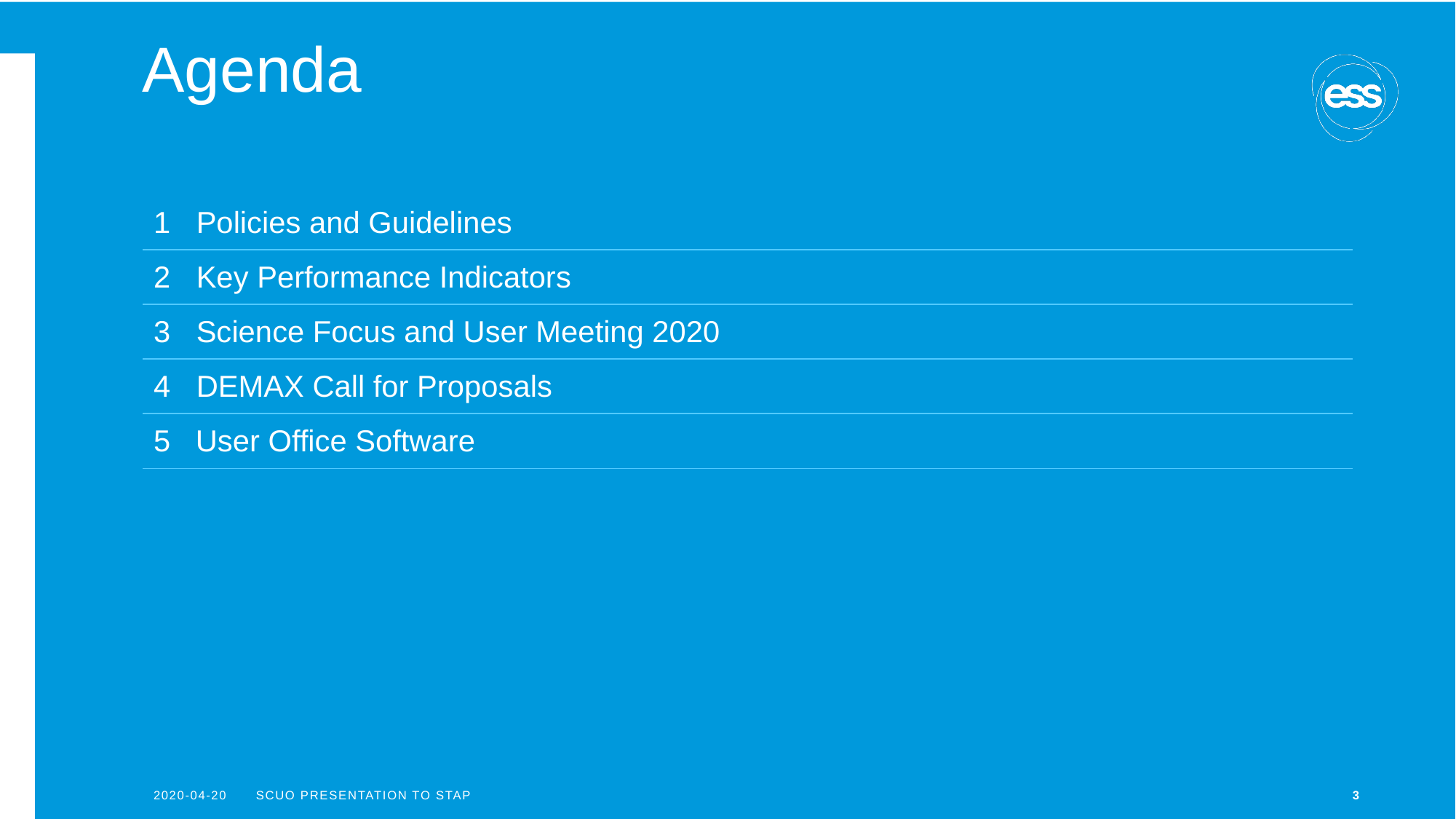

# Agenda
| 1 Policies and Guidelines |
| --- |
| 2 Key Performance Indicators |
| 3 Science Focus and User Meeting 2020 |
| 4 DEMAX Call for Proposals |
| 5 User Office Software |
2020-04-20
SCUO presentation to stap
3